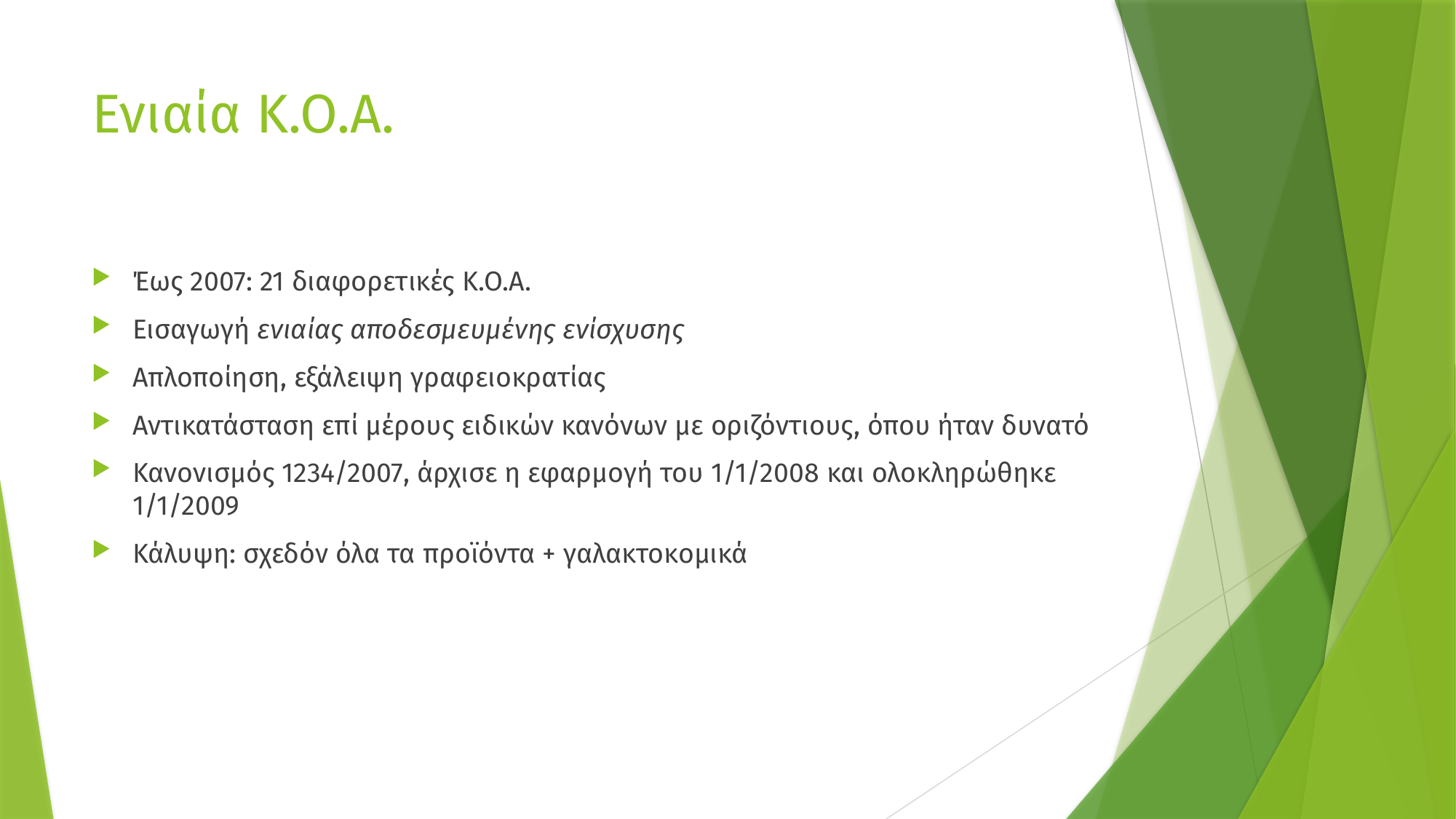

# Ενιαία Κ.Ο.Α.
Έως 2007: 21 διαφορετικές Κ.Ο.Α.
Εισαγωγή ενιαίας αποδεσμευμένης ενίσχυσης
Απλοποίηση, εξάλειψη γραφειοκρατίας
Αντικατάσταση επί μέρους ειδικών κανόνων με οριζόντιους, όπου ήταν δυνατό
Κανονισμός 1234/2007, άρχισε η εφαρμογή του 1/1/2008 και ολοκληρώθηκε 1/1/2009
Κάλυψη: σχεδόν όλα τα προϊόντα + γαλακτοκομικά